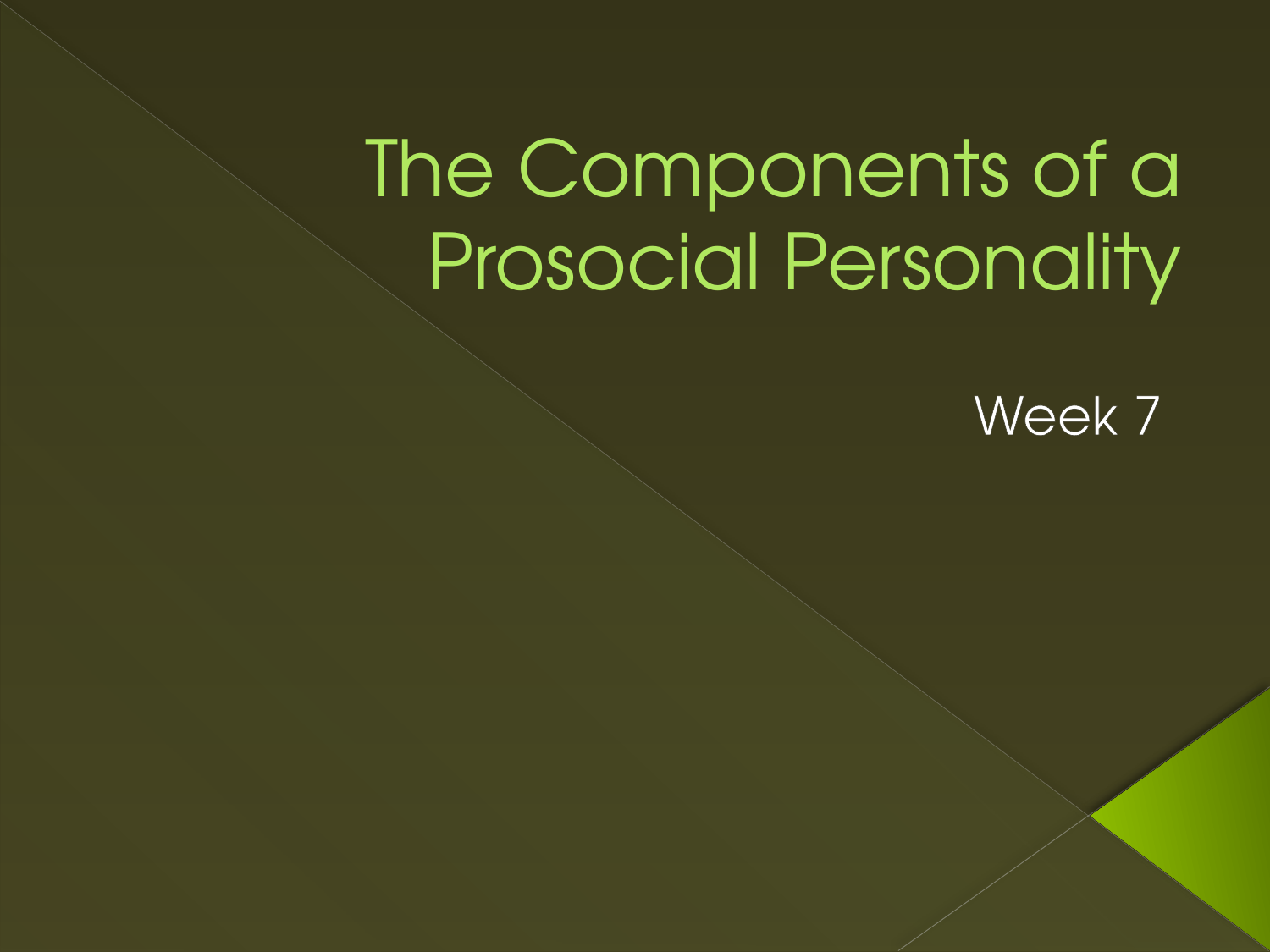

# The Components of a Prosocial Personality

Week 7